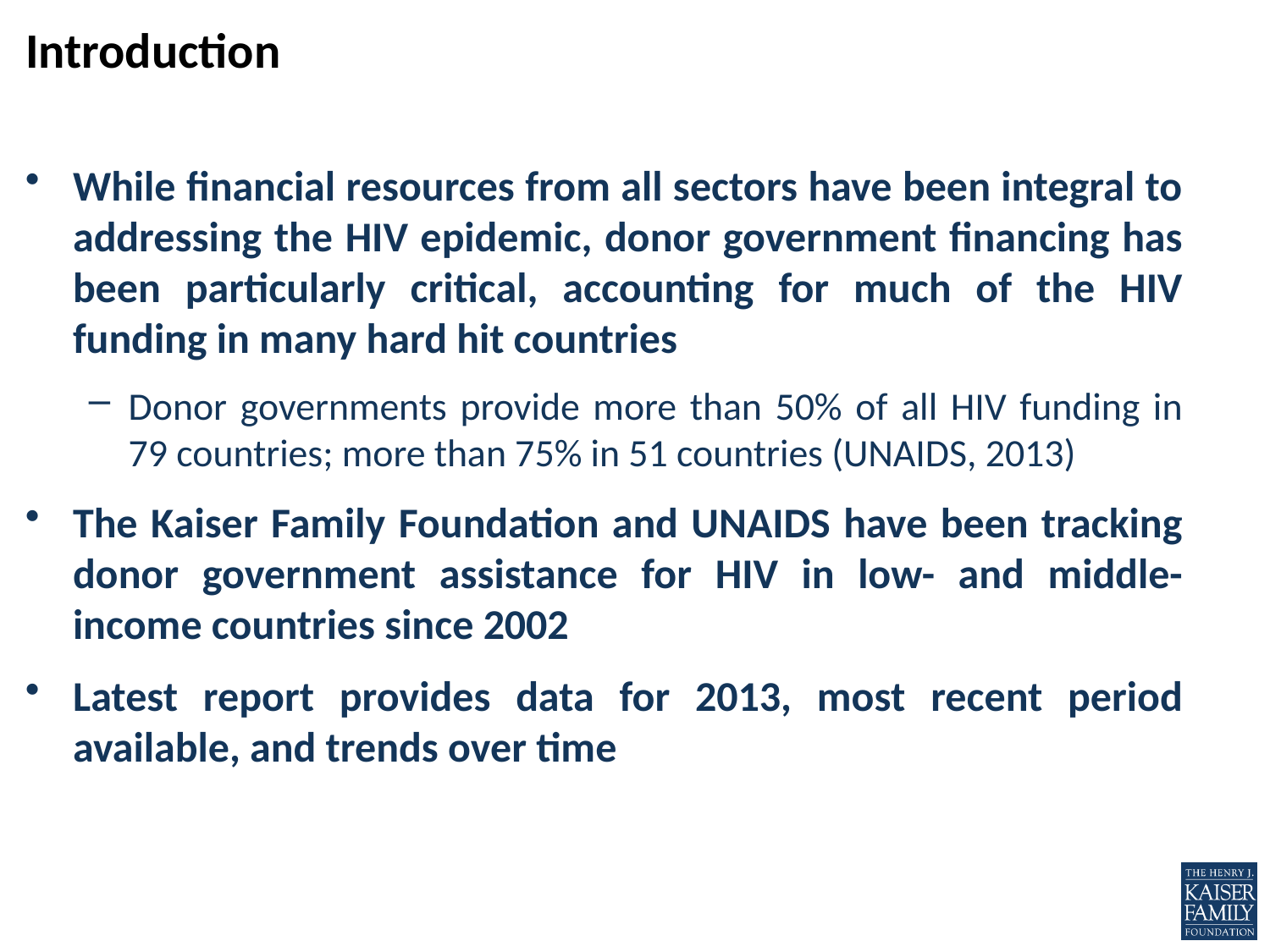

# Introduction
While financial resources from all sectors have been integral to addressing the HIV epidemic, donor government financing has been particularly critical, accounting for much of the HIV funding in many hard hit countries
Donor governments provide more than 50% of all HIV funding in 79 countries; more than 75% in 51 countries (UNAIDS, 2013)
The Kaiser Family Foundation and UNAIDS have been tracking donor government assistance for HIV in low- and middle-income countries since 2002
Latest report provides data for 2013, most recent period available, and trends over time